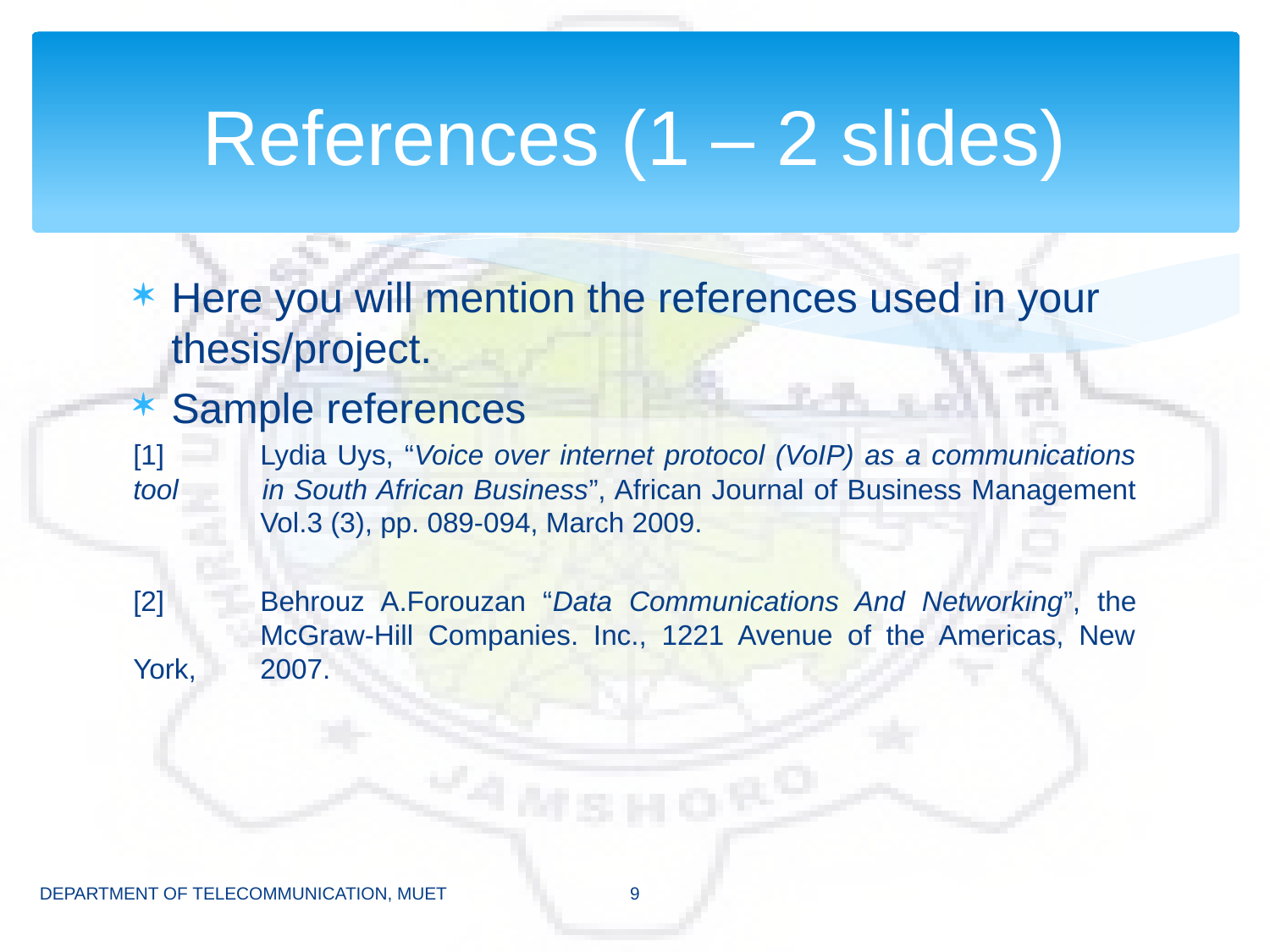

# References (1 – 2 slides)
Here you will mention the references used in your thesis/project.
Sample references
[1]	Lydia Uys, “Voice over internet protocol (VoIP) as a communications tool 	in South African Business”, African Journal of Business Management 	Vol.3 (3), pp. 089-094, March 2009.

[2]	Behrouz A.Forouzan “Data Communications And Networking”, the 	McGraw-Hill Companies. Inc., 1221 Avenue of the Americas, New York, 	2007.

9
DEPARTMENT OF TELECOMMUNICATION, MUET